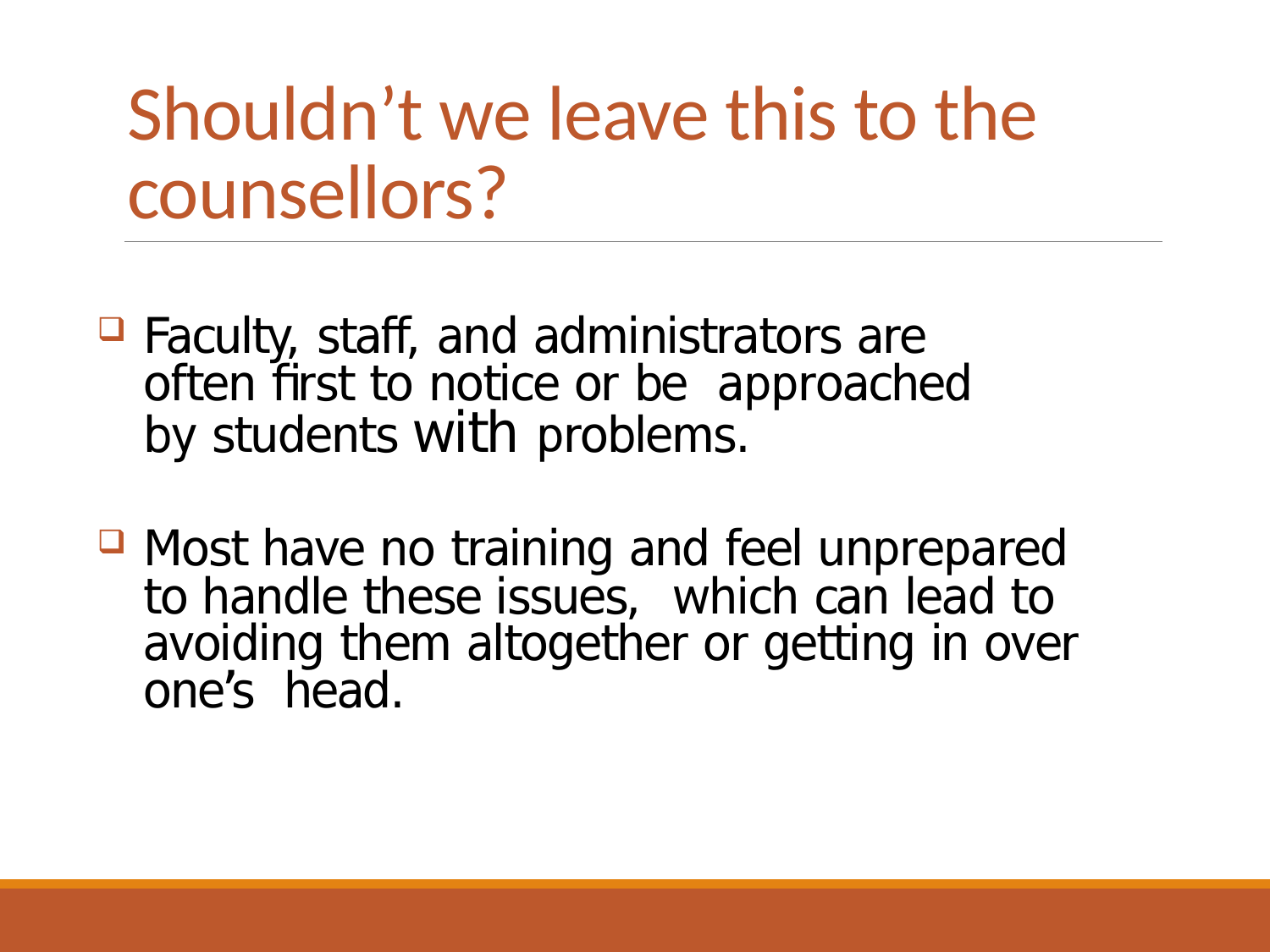

# Shouldn’t we leave this to the counsellors?
Faculty, staff, and administrators are often first to notice or be  approached by students with problems.

Most have no training and feel unprepared to handle these issues,  which can lead to avoiding them altogether or getting in over one’s  head.